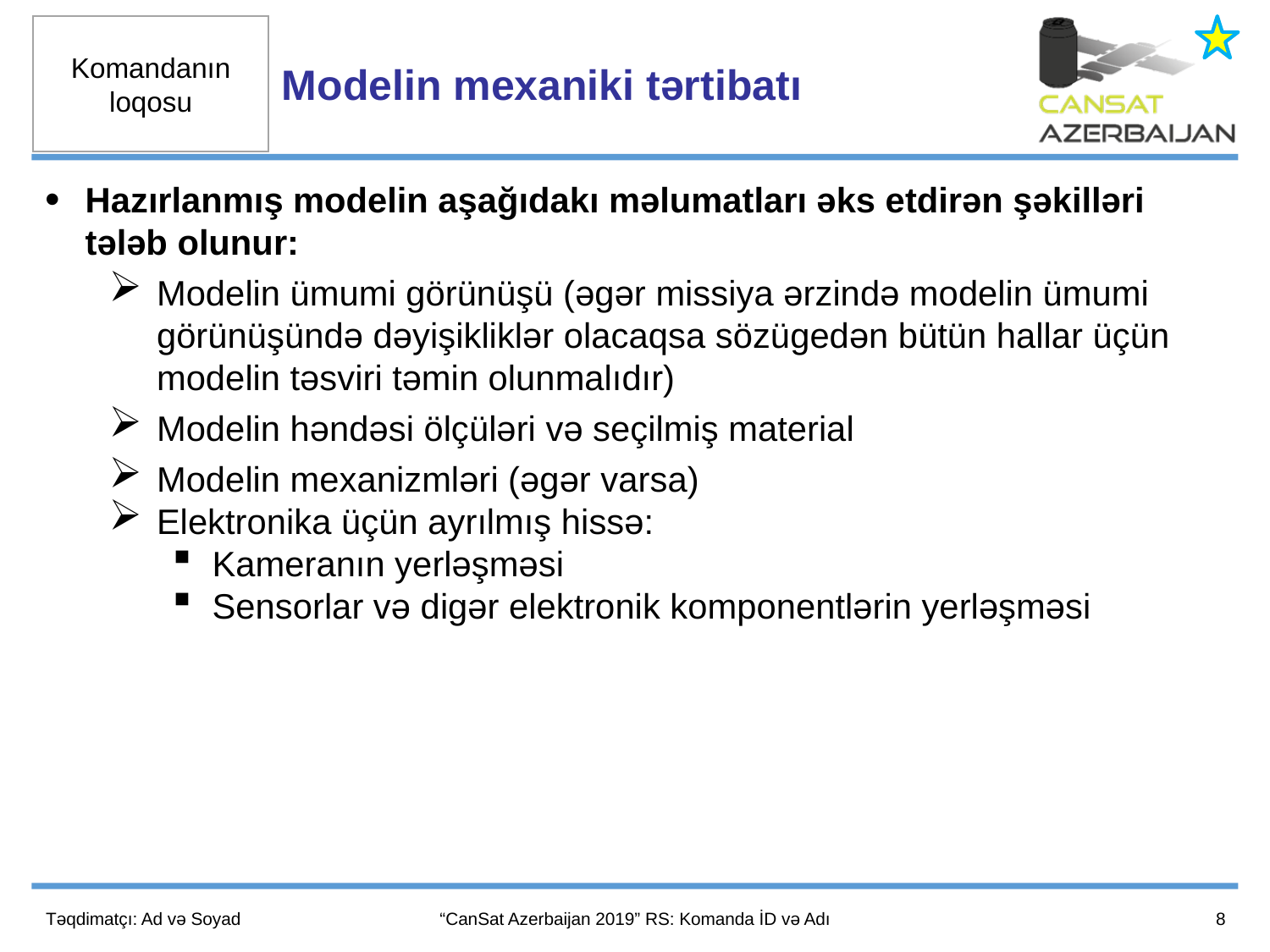

Modelin mexaniki tərtibatı
Hazırlanmış modelin aşağıdakı məlumatları əks etdirən şəkilləri tələb olunur:
Modelin ümumi görünüşü (əgər missiya ərzində modelin ümumi görünüşündə dəyişikliklər olacaqsa sözügedən bütün hallar üçün modelin təsviri təmin olunmalıdır)
Modelin həndəsi ölçüləri və seçilmiş material
Modelin mexanizmləri (əgər varsa)
Elektronika üçün ayrılmış hissə:
Kameranın yerləşməsi
Sensorlar və digər elektronik komponentlərin yerləşməsi
8
Təqdimatçı: Ad və Soyad
“CanSat Azerbaijan 2019” RS: Komanda İD və Adı